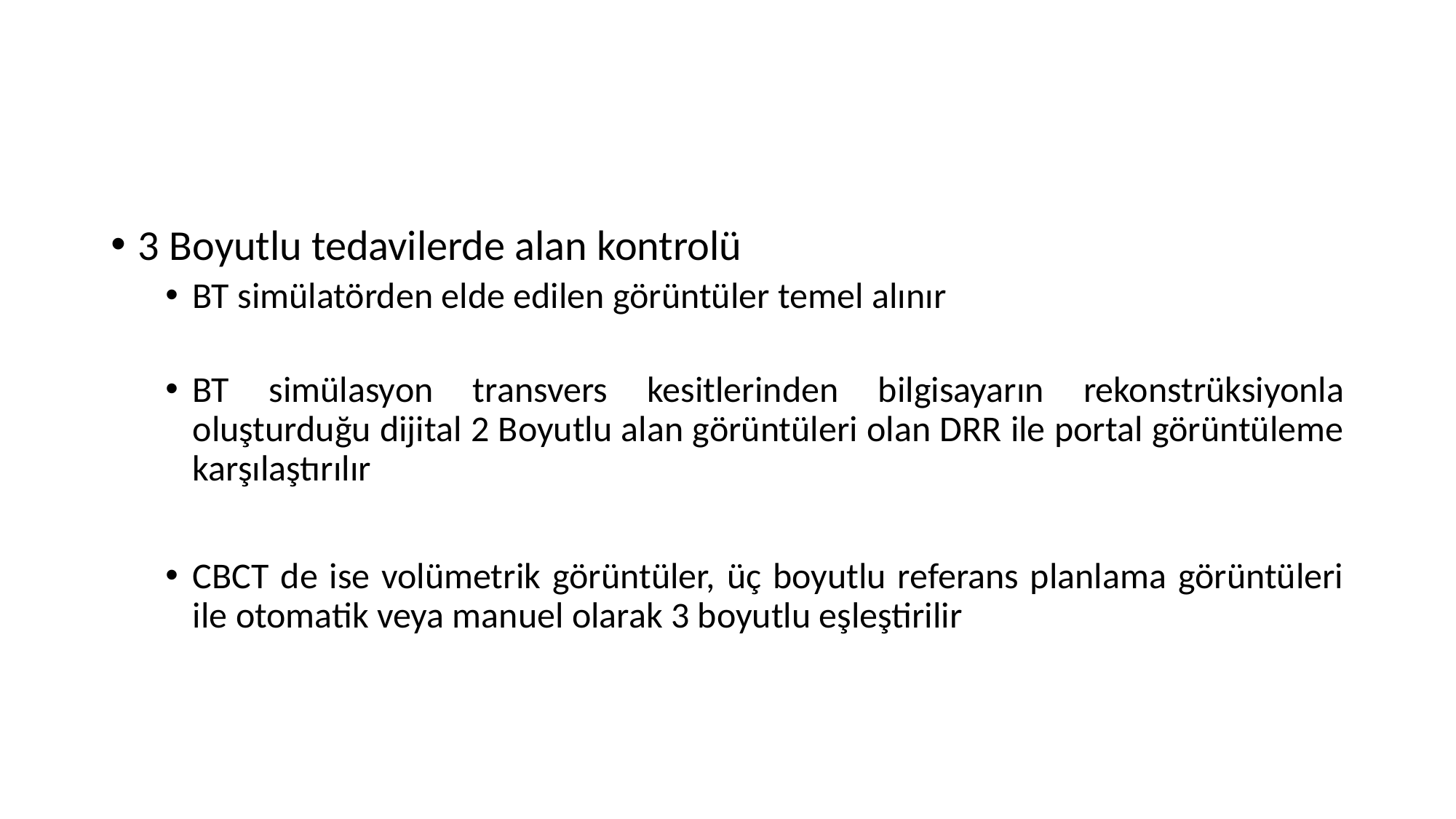

#
3 Boyutlu tedavilerde alan kontrolü
BT simülatörden elde edilen görüntüler temel alınır

BT simülasyon transvers kesitlerinden bilgisayarın rekonstrüksiyonla oluşturduğu dijital 2 Boyutlu alan görüntüleri olan DRR ile portal görüntüleme karşılaştırılır

CBCT de ise volümetrik görüntüler, üç boyutlu referans planlama görüntüleri ile otomatik veya manuel olarak 3 boyutlu eşleştirilir